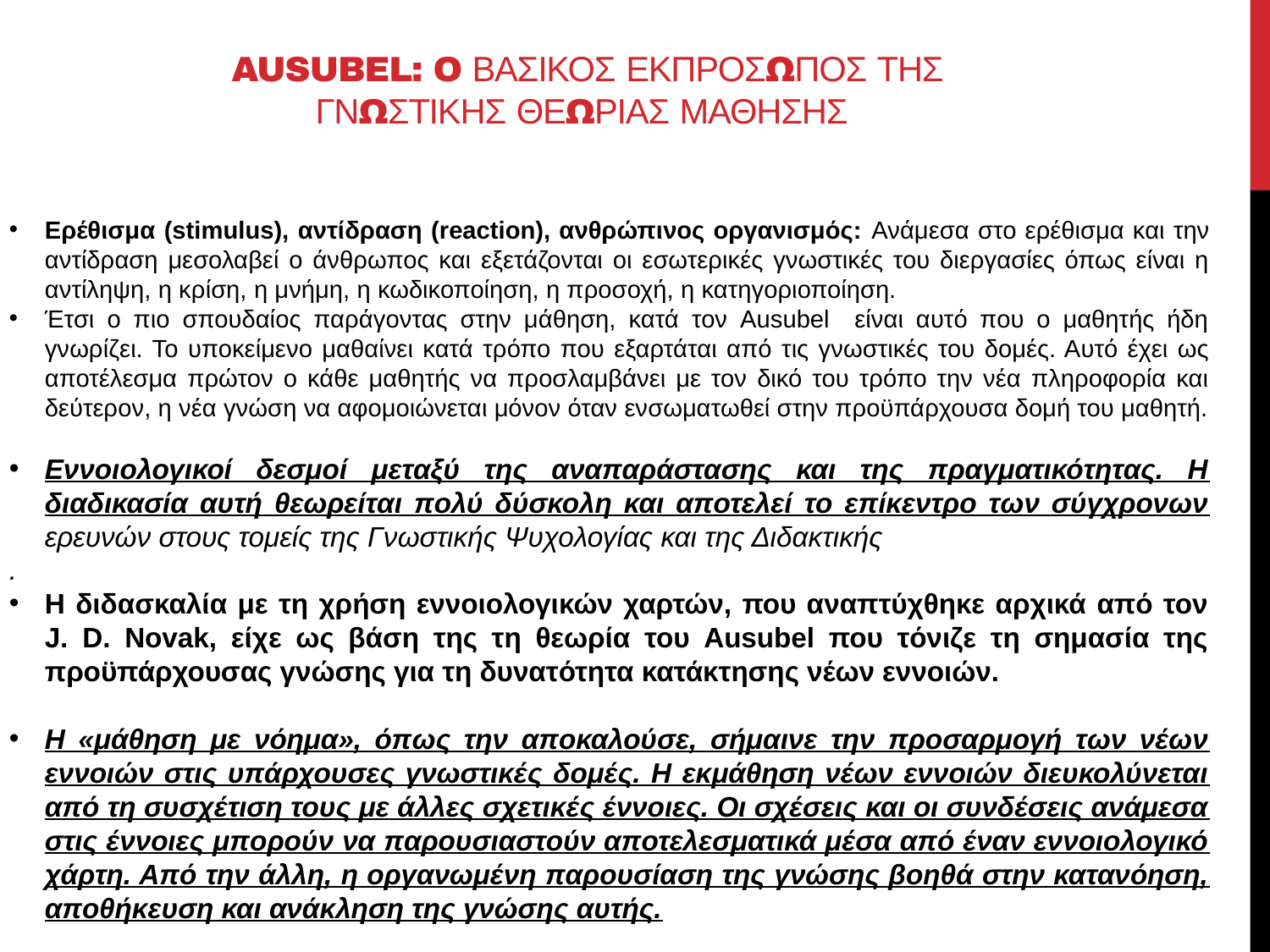

# Ausubel: O βασικος εκπροσωπος της Γνωστικης Θεωριας Μαθησης
Ερέθισμα (stimulus), αντίδραση (reaction), ανθρώπινος οργανισμός: Ανάμεσα στο ερέθισμα και την αντίδραση μεσολαβεί ο άνθρωπος και εξετάζονται οι εσωτερικές γνωστικές του διεργασίες όπως είναι η αντίληψη, η κρίση, η μνήμη, η κωδικοποίηση, η προσοχή, η κατηγοριοποίηση.
Έτσι ο πιο σπουδαίος παράγοντας στην μάθηση, κατά τον Ausubel  είναι αυτό που ο μαθητής ήδη γνωρίζει. Το υποκείμενο μαθαίνει κατά τρόπο που εξαρτάται από τις γνωστικές του δομές. Αυτό έχει ως αποτέλεσμα πρώτον ο κάθε μαθητής να προσλαμβάνει με τον δικό του τρόπο την νέα πληροφορία και δεύτερον, η νέα γνώση να αφομοιώνεται μόνον όταν ενσωματωθεί στην προϋπάρχουσα δομή του μαθητή.

Εννοιολογικοί δεσμοί μεταξύ της αναπαράστασης και της πραγματικότητας. Η διαδικασία αυτή θεωρείται πολύ δύσκολη και αποτελεί το επίκεντρο των σύγχρονων ερευνών στους τομείς της Γνωστικής Ψυχολογίας και της Διδακτικής
.
Η διδασκαλία με τη χρήση εννοιολογικών χαρτών, που αναπτύχθηκε αρχικά από τον J. D. Novak, είχε ως βάση της τη θεωρία του Ausubel που τόνιζε τη σημασία της προϋπάρχουσας γνώσης για τη δυνατότητα κατάκτησης νέων εννοιών.

Η «μάθηση με νόημα», όπως την αποκαλούσε, σήμαινε την προσαρμογή των νέων εννοιών στις υπάρχουσες γνωστικές δομές. Η εκμάθηση νέων εννοιών διευκολύνεται από τη συσχέτιση τους με άλλες σχετικές έννοιες. Οι σχέσεις και οι συνδέσεις ανάμεσα στις έννοιες μπορούν να παρουσιαστούν αποτελεσματικά μέσα από έναν εννοιολογικό χάρτη. Από την άλλη, η οργανωμένη παρουσίαση της γνώσης βοηθά στην κατανόηση, αποθήκευση και ανάκληση της γνώσης αυτής.